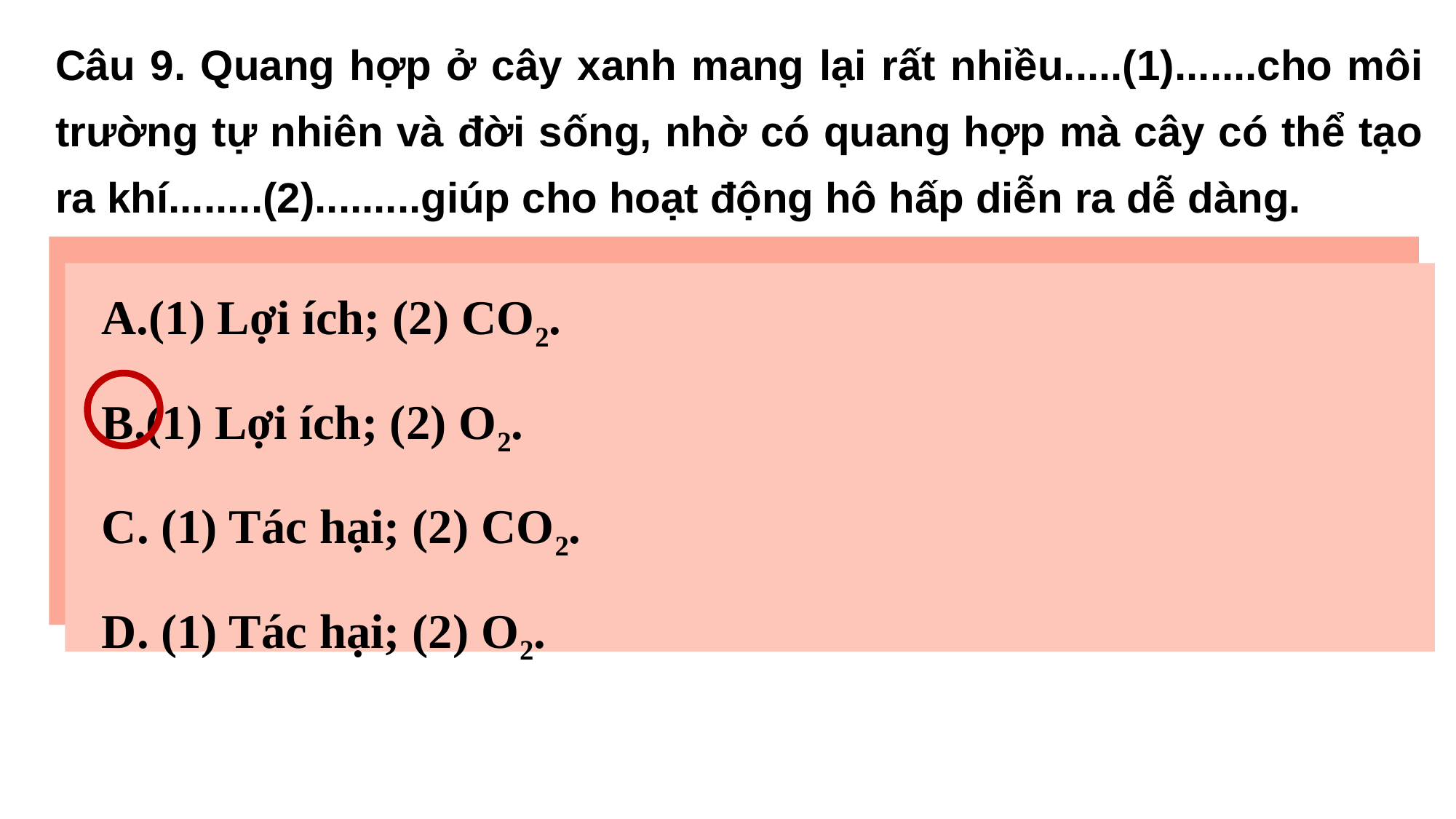

Câu 9. Quang hợp ở cây xanh mang lại rất nhiều.....(1).......cho môi trường tự nhiên và đời sống, nhờ có quang hợp mà cây có thể tạo ra khí........(2).........giúp cho hoạt động hô hấp diễn ra dễ dàng.

(1) Lợi ích; (2) CO2.
(1) Lợi ích; (2) O2.
C. (1) Tác hại; (2) CO2.
D. (1) Tác hại; (2) O2.